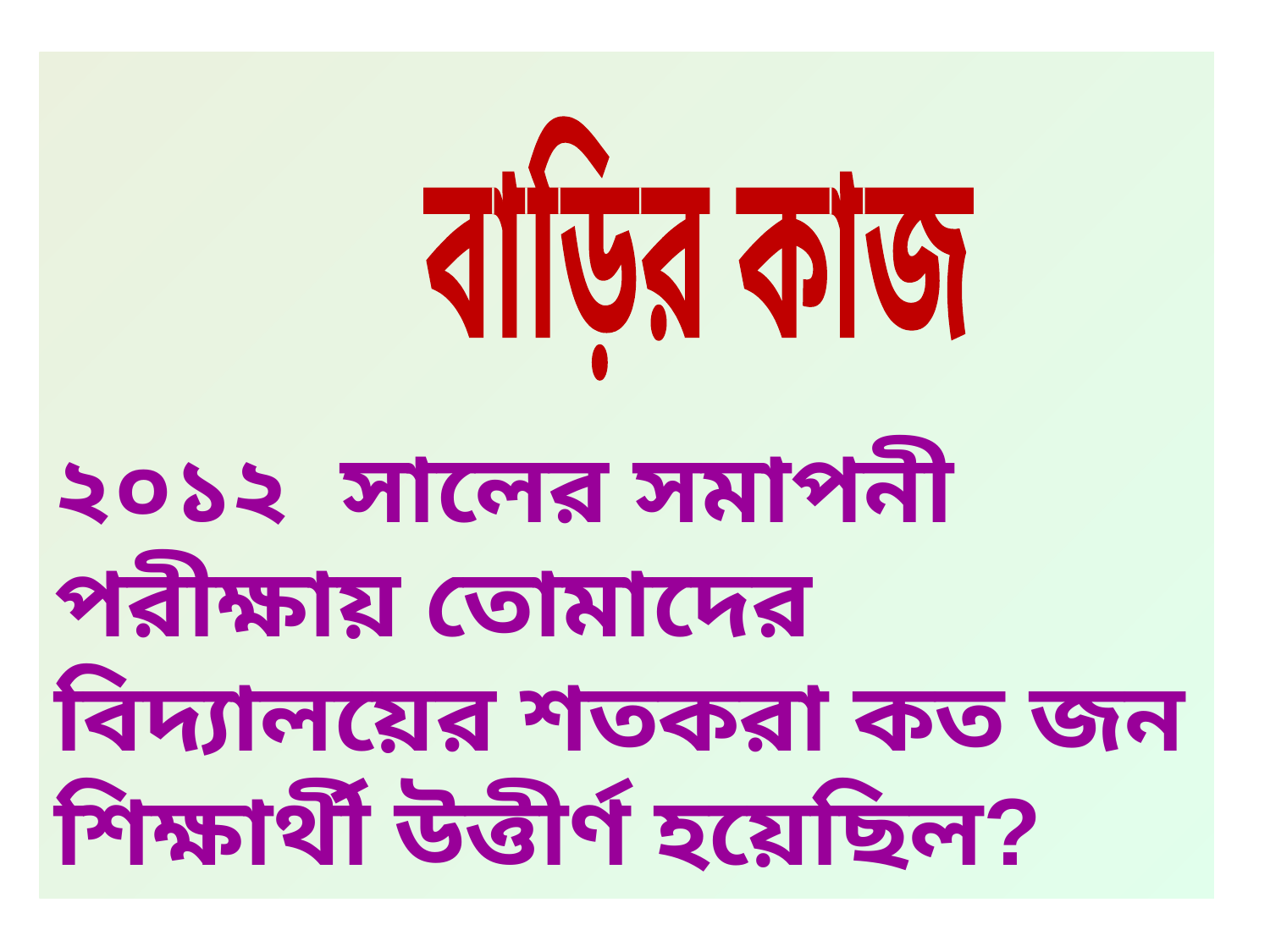

#

বাড়ির কাজ
২০১২  সালের সমাপনী পরীক্ষায় তোমাদের বিদ্যালয়ের শতকরা কত জন শিক্ষার্থী উত্তীর্ণ হয়েছিল?